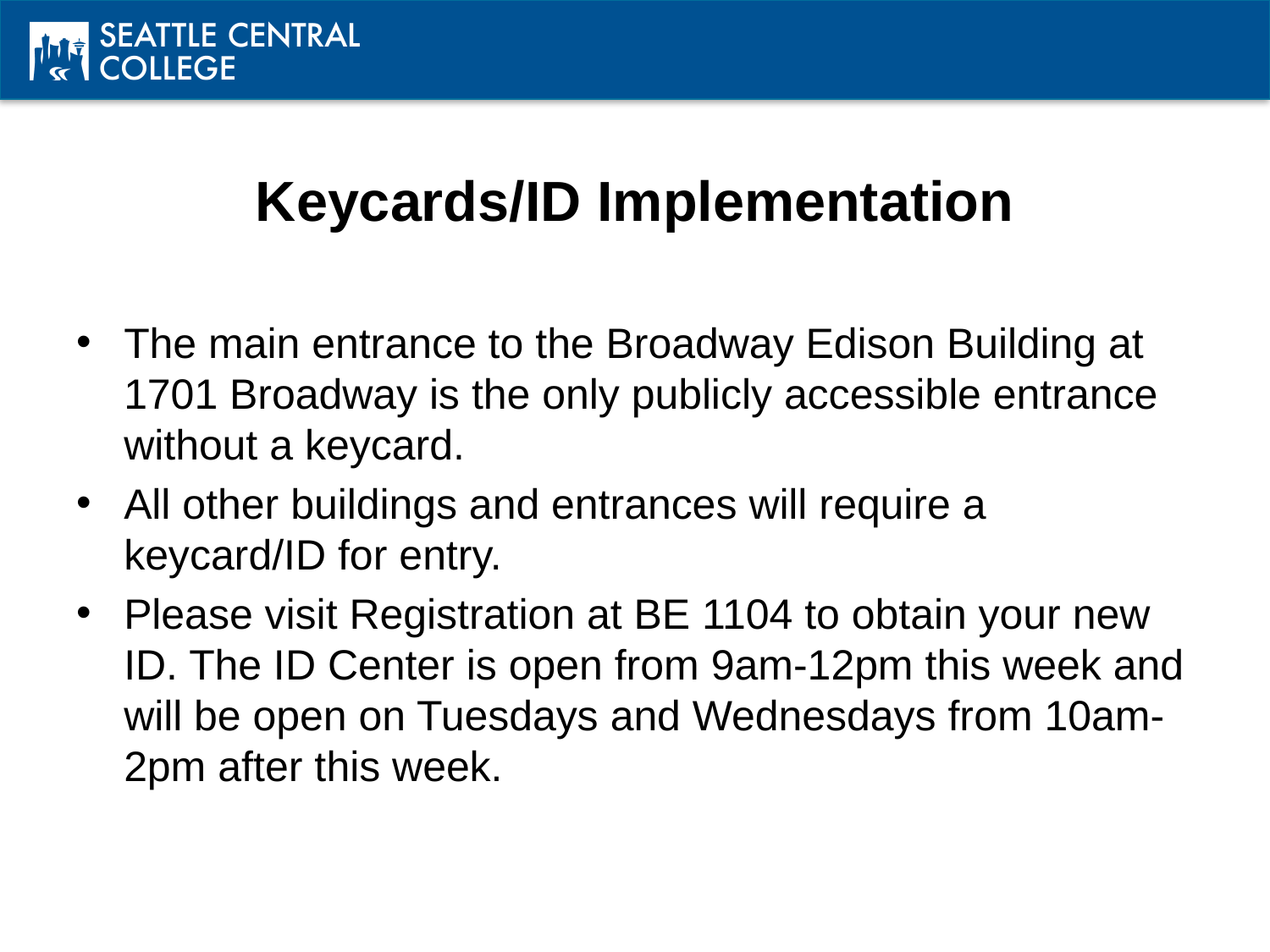

# Keycards/ID Implementation
The main entrance to the Broadway Edison Building at 1701 Broadway is the only publicly accessible entrance without a keycard.
All other buildings and entrances will require a keycard/ID for entry.
Please visit Registration at BE 1104 to obtain your new ID. The ID Center is open from 9am-12pm this week and will be open on Tuesdays and Wednesdays from 10am-2pm after this week.